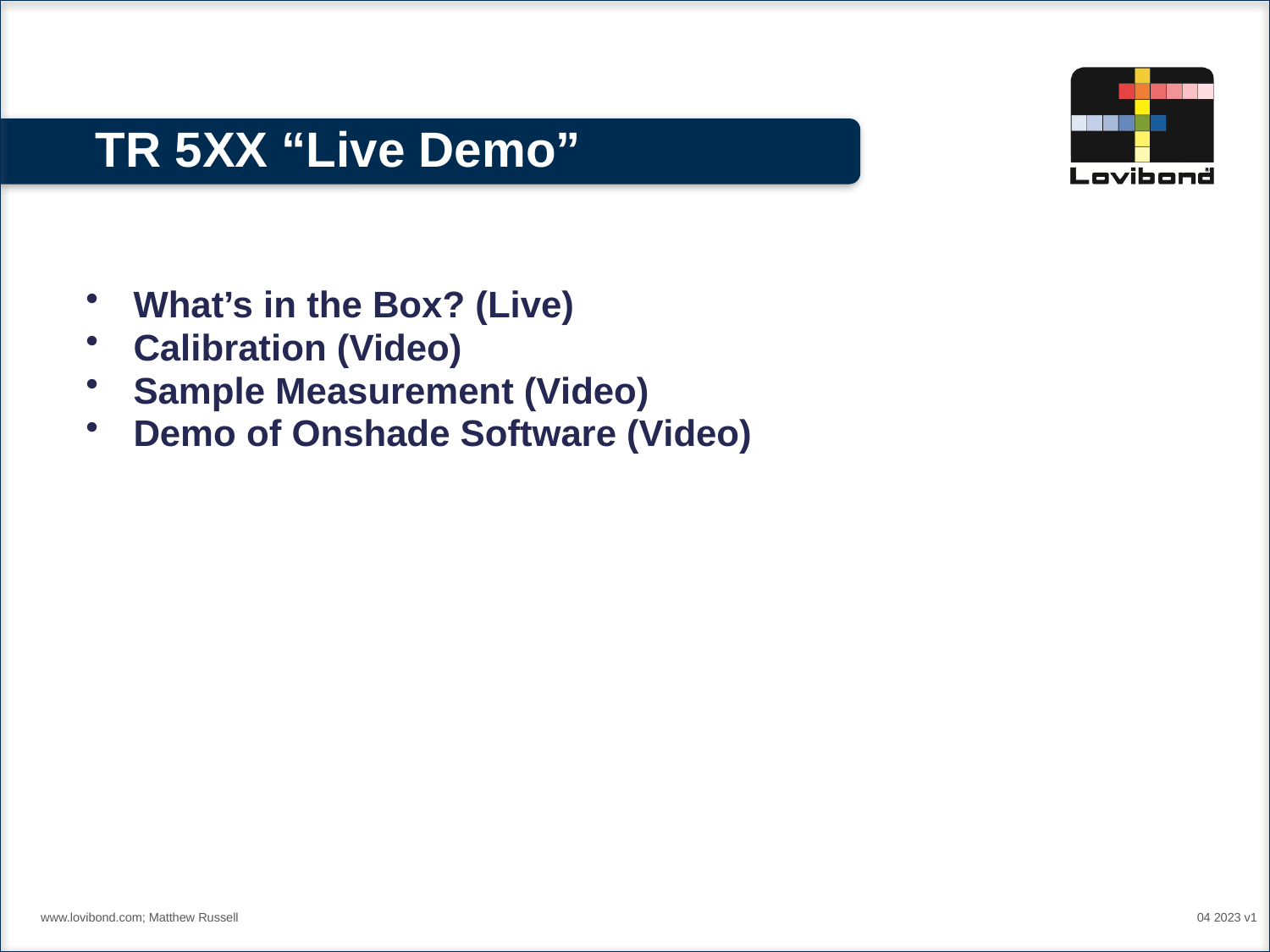

# TR 5XX “Live Demo”
What’s in the Box? (Live)
Calibration (Video)
Sample Measurement (Video)
Demo of Onshade Software (Video)

www.lovibond.com; Matthew Russell
04 2023 v1